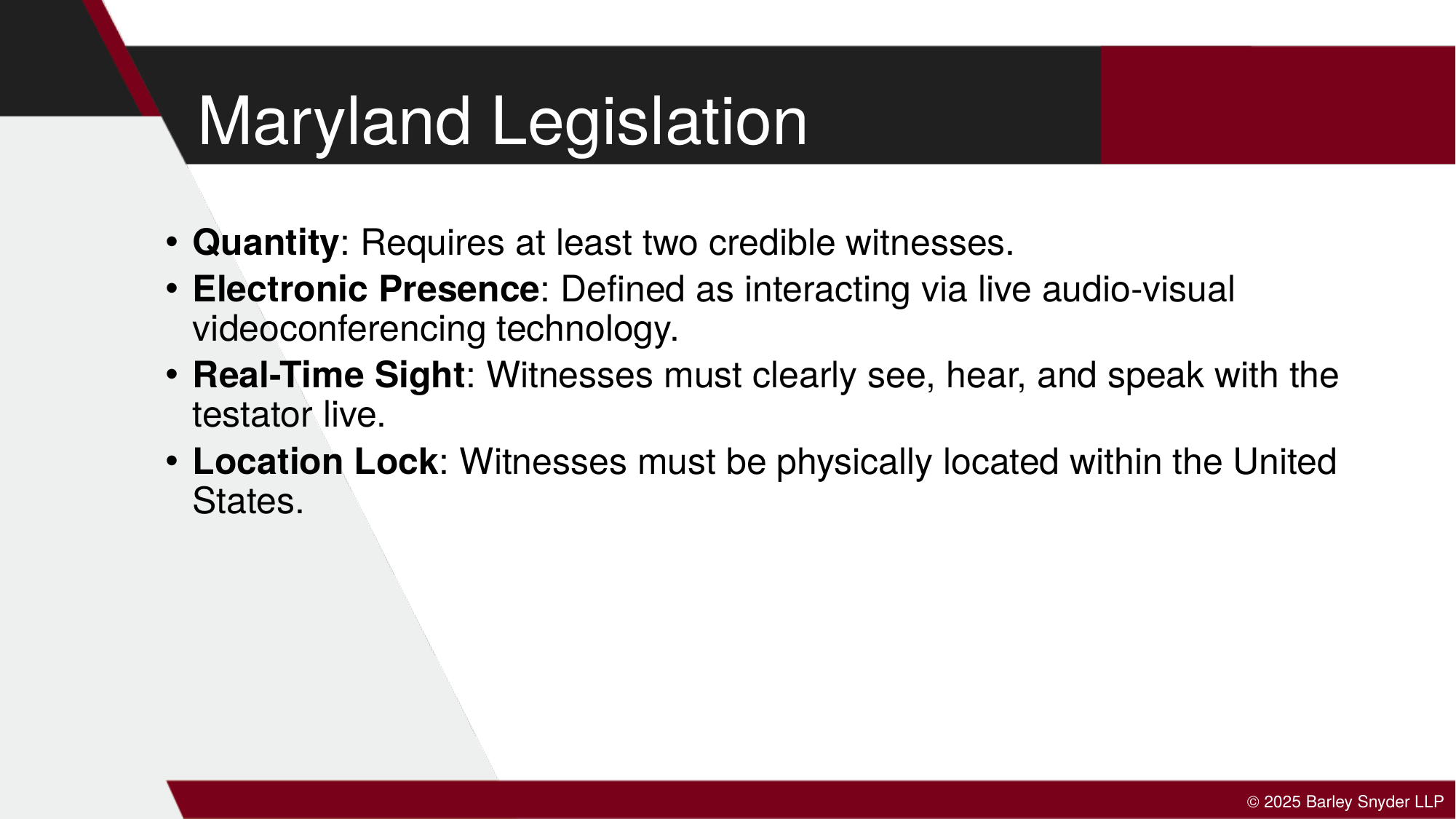

# Maryland Legislation
Quantity: Requires at least two credible witnesses.
Electronic Presence: Defined as interacting via live audio-visual videoconferencing technology.
Real-Time Sight: Witnesses must clearly see, hear, and speak with the testator live.
Location Lock: Witnesses must be physically located within the United States.